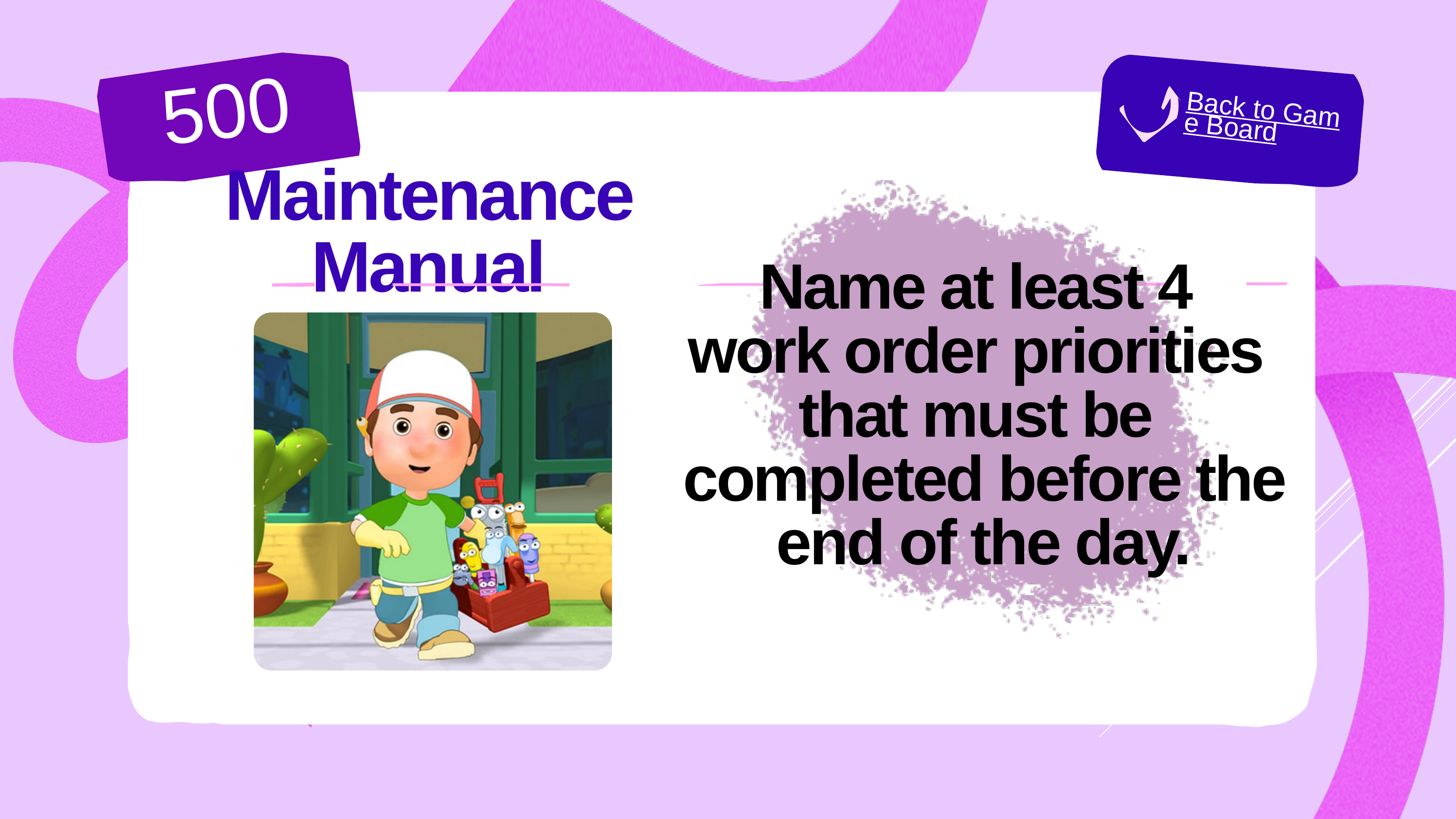

500

Back to Game Board

Maintenance Manual

Name at least 4
work order priorities
that must be
completed before the
end of the day.